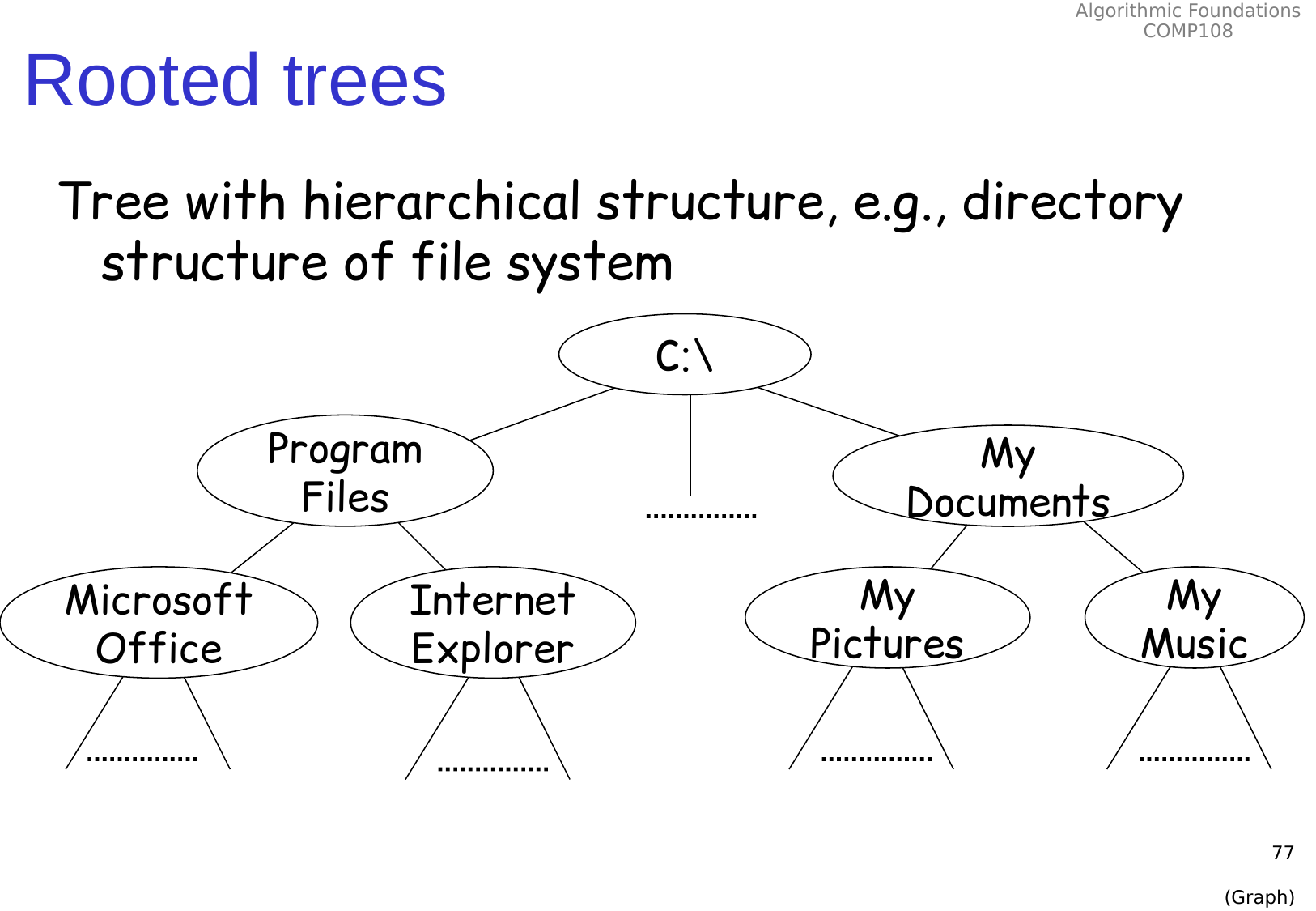

# Rooted trees
Tree with hierarchical structure, e.g., directory structure of file system
C:\

Program Files
My Documents

Microsoft Office
Internet Explorer
My Pictures
My Music

77

(Graph)